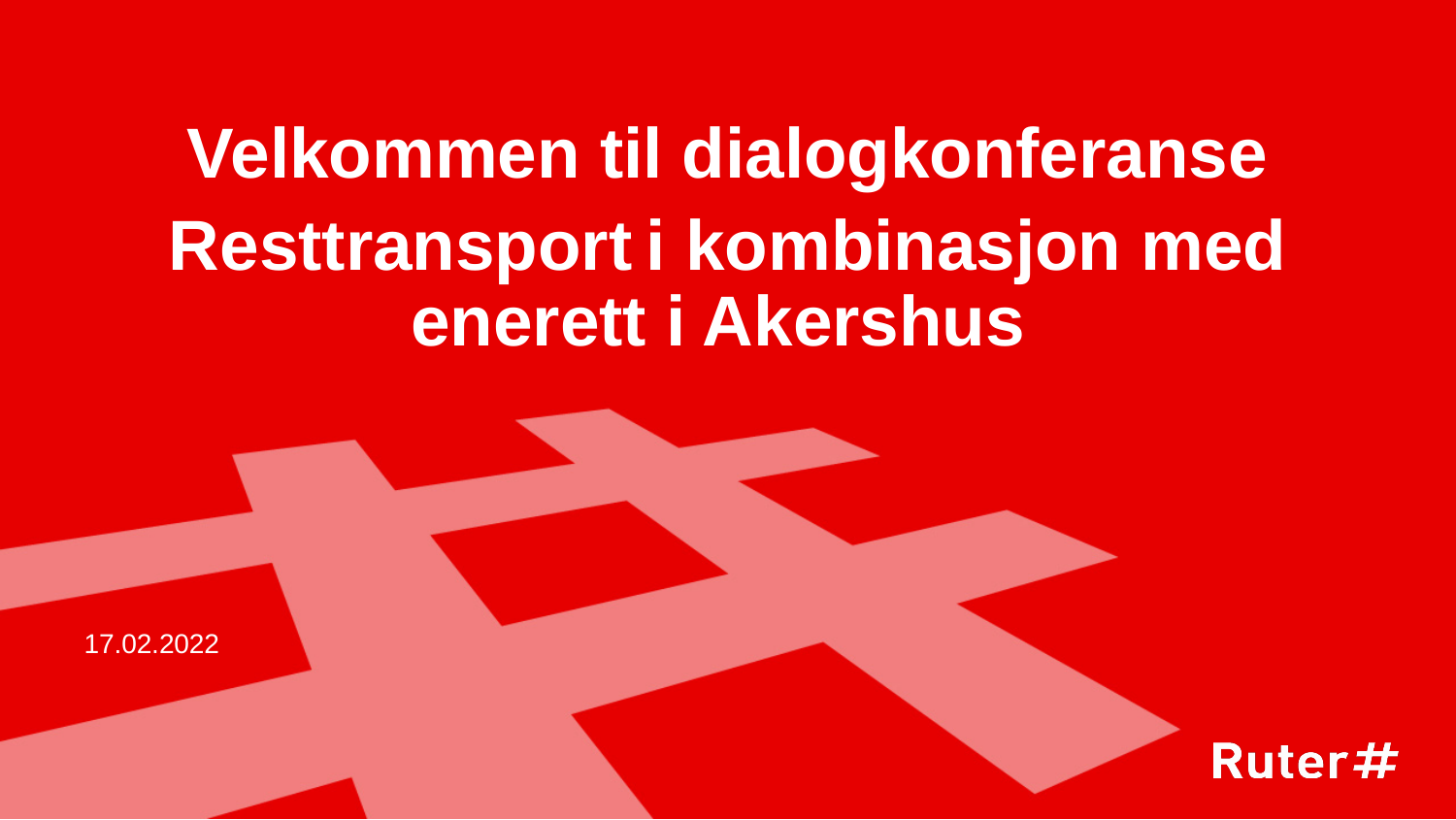

Velkommen til dialogkonferanse
Resttransport i kombinasjon med enerett i Akershus

17.02.2022